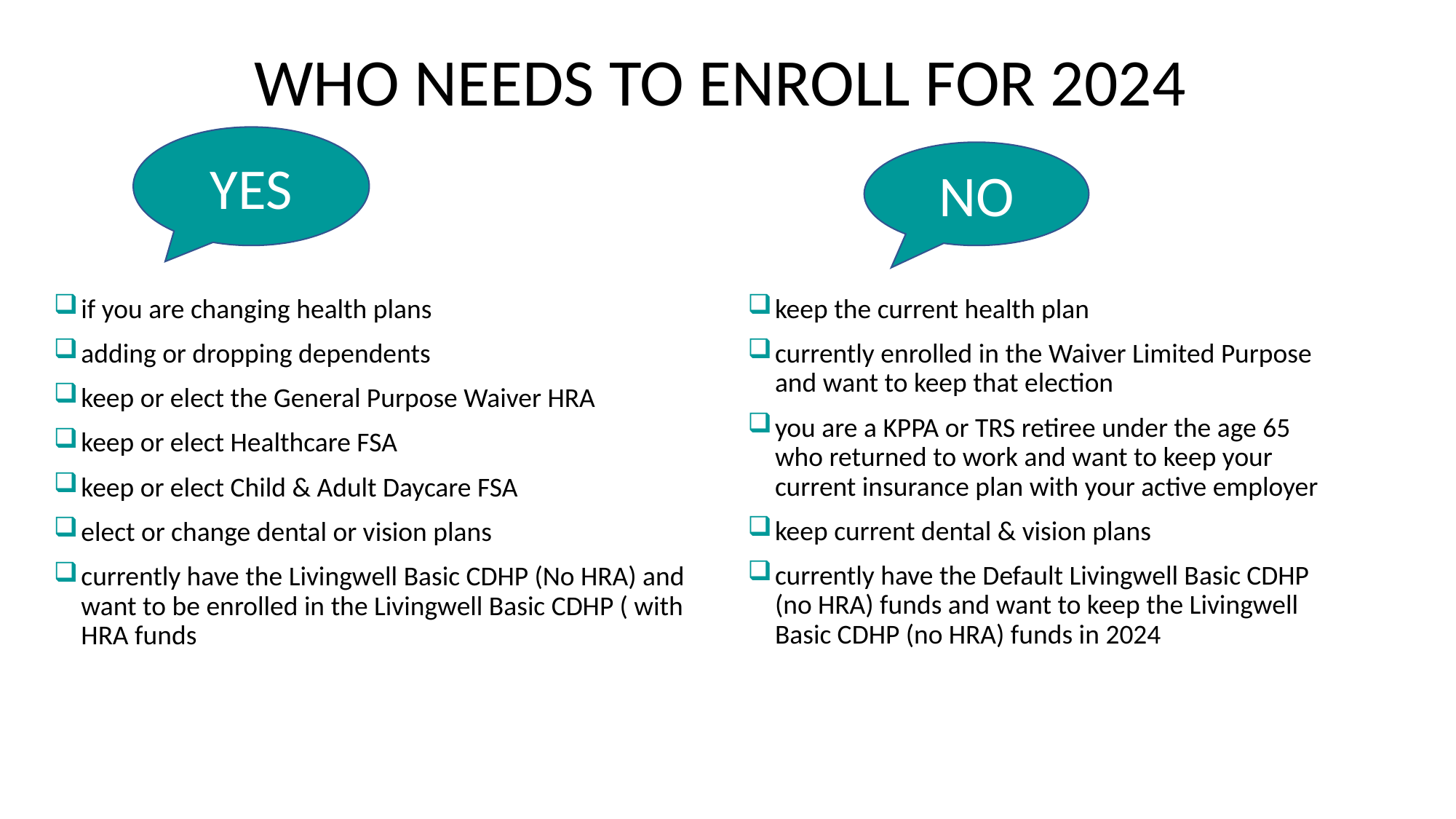

# WHO NEEDS TO ENROLL FOR 2024
YES
NO
if you are changing health plans
adding or dropping dependents
keep or elect the General Purpose Waiver HRA
keep or elect Healthcare FSA
keep or elect Child & Adult Daycare FSA
elect or change dental or vision plans
currently have the Livingwell Basic CDHP (No HRA) and    want to be enrolled in the Livingwell Basic CDHP ( with HRA funds

keep the current health plan
currently enrolled in the Waiver Limited Purpose and want to keep that election
you are a KPPA or TRS retiree under the age 65 who returned to work and want to keep your current insurance plan with your active employer
keep current dental & vision plans
currently have the Default Livingwell Basic CDHP (no HRA) funds and want to keep the Livingwell Basic CDHP (no HRA) funds in 2024